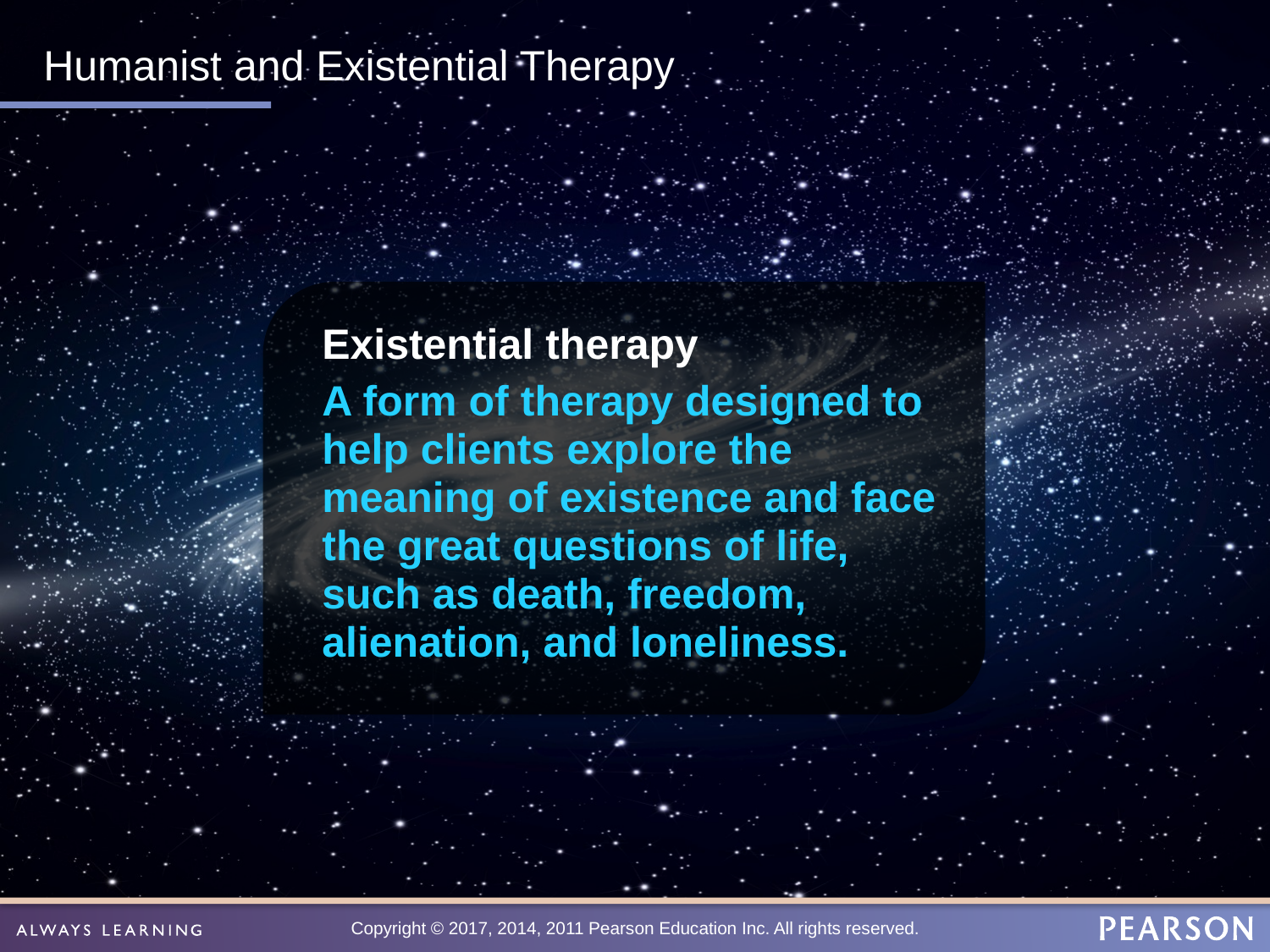

# Humanist and Existential Therapy

Existential therapy
A form of therapy designed to help clients explore the meaning of existence and face the great questions of life, such as death, freedom, alienation, and loneliness.